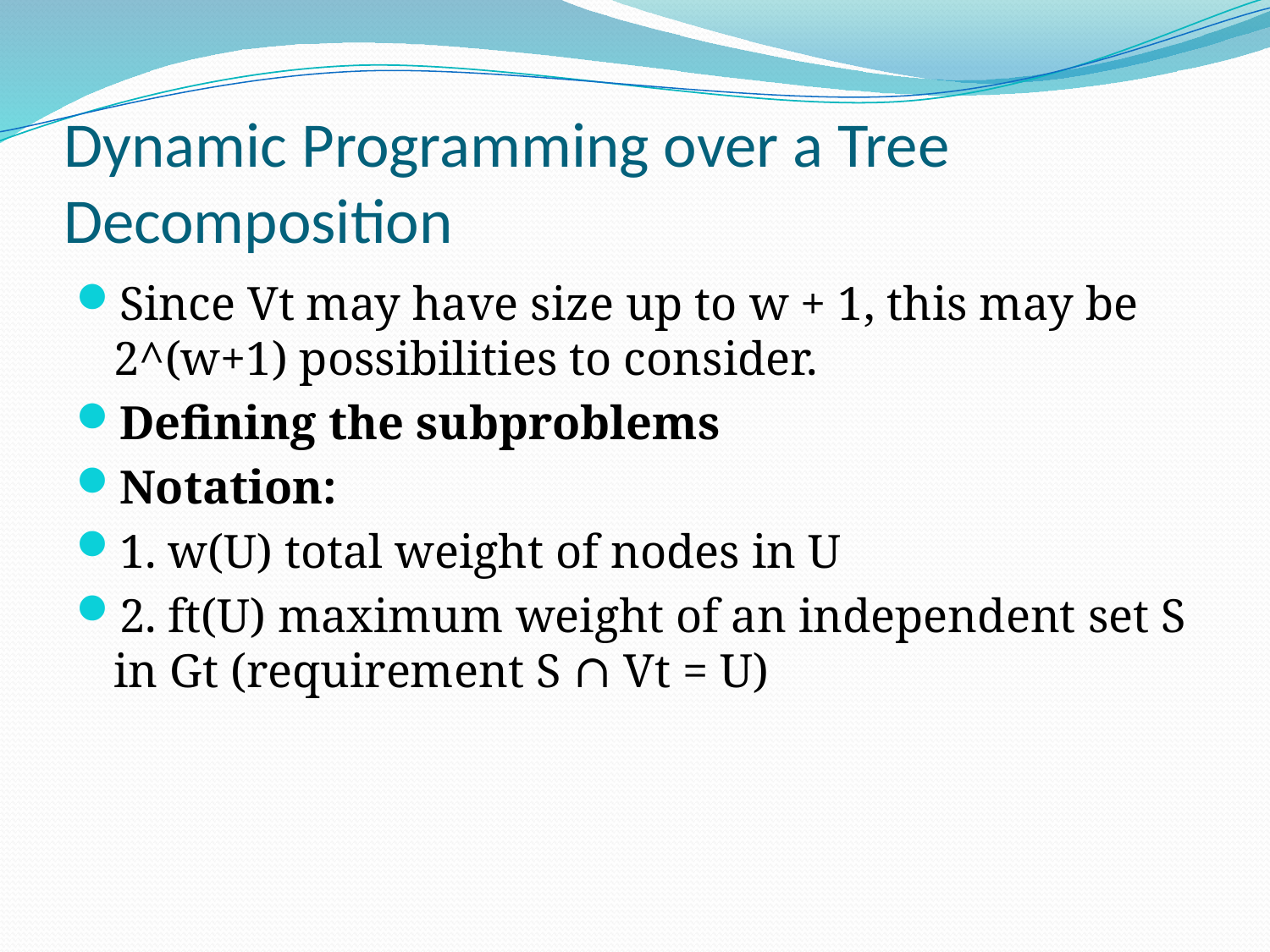

# Dynamic Programming over a Tree Decomposition
Since Vt may have size up to w + 1, this may be 2^(w+1) possibilities to consider.
Defining the subproblems
Notation:
1. w(U) total weight of nodes in U
2. ft(U) maximum weight of an independent set S in Gt (requirement S ∩ Vt = U)